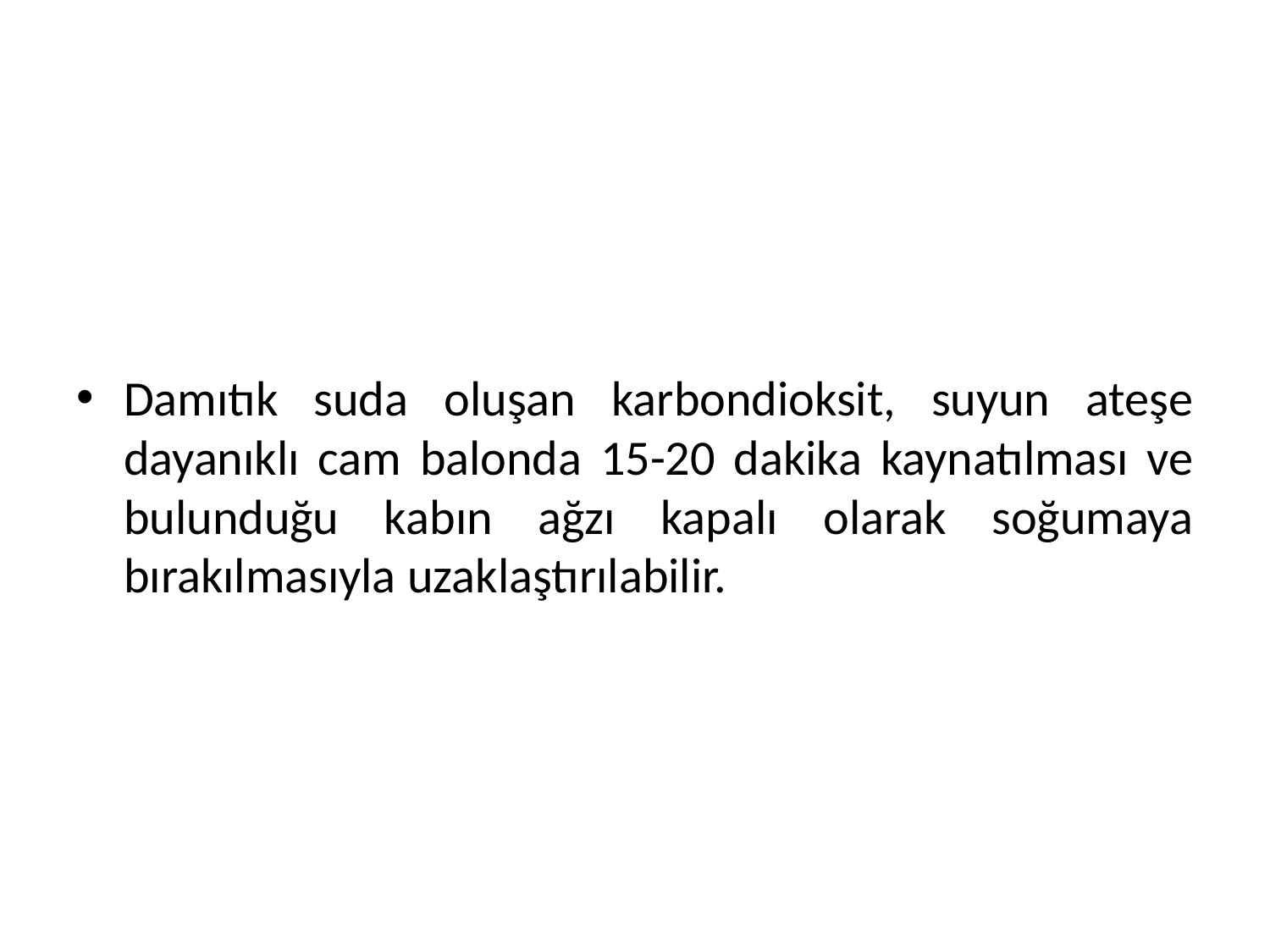

#

Damıtık suda oluşan karbondioksit, suyun ateşe dayanıklı cam balonda 15-20 dakika kaynatılması ve bulunduğu kabın ağzı kapalı olarak soğumaya bırakılmasıyla uzaklaştırılabilir.